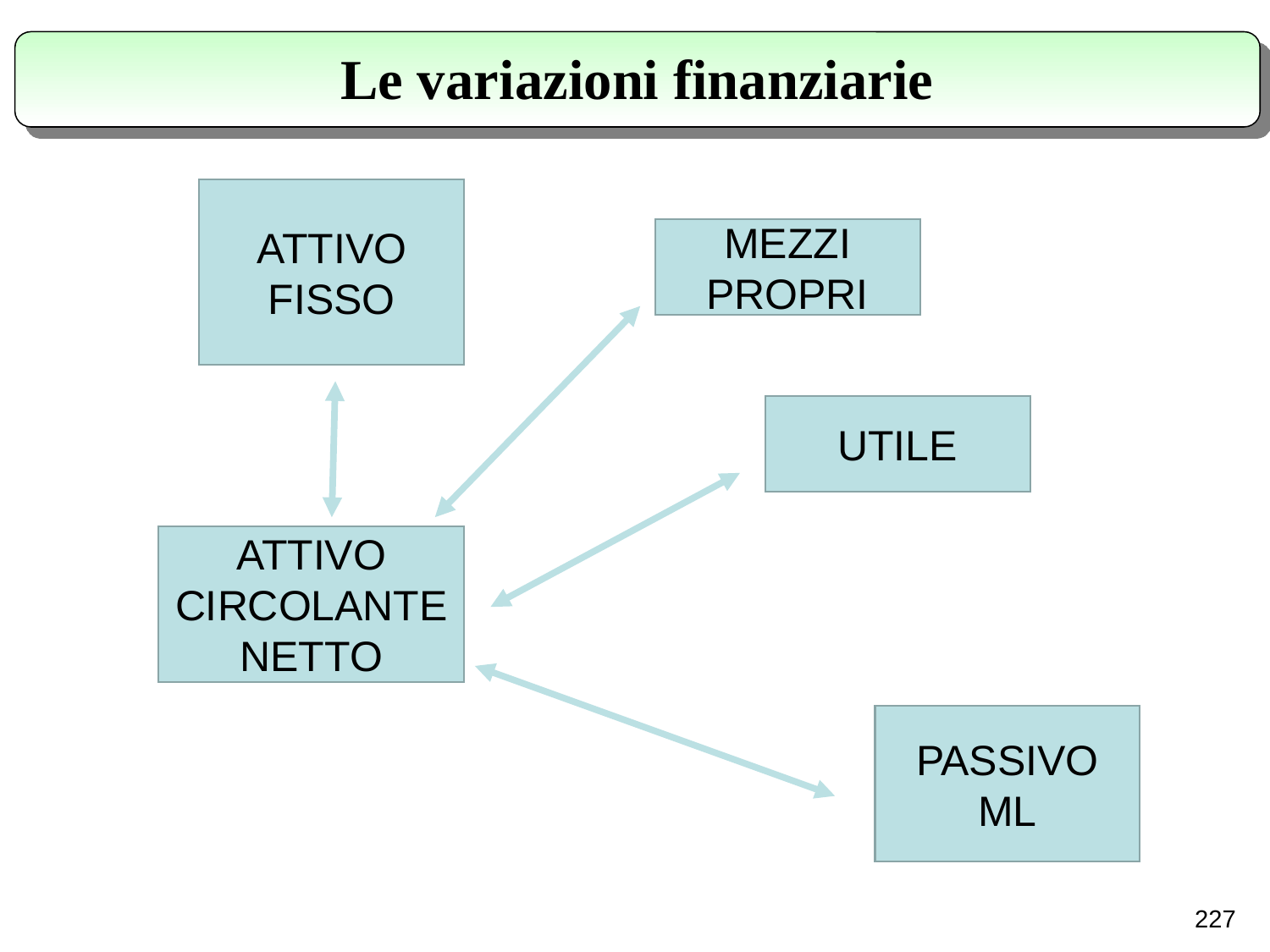

Le variazioni finanziarie
ATTIVO FISSO
MEZZI PROPRI

UTILE
ATTIVO CIRCOLANTE NETTO
PASSIVO ML
227